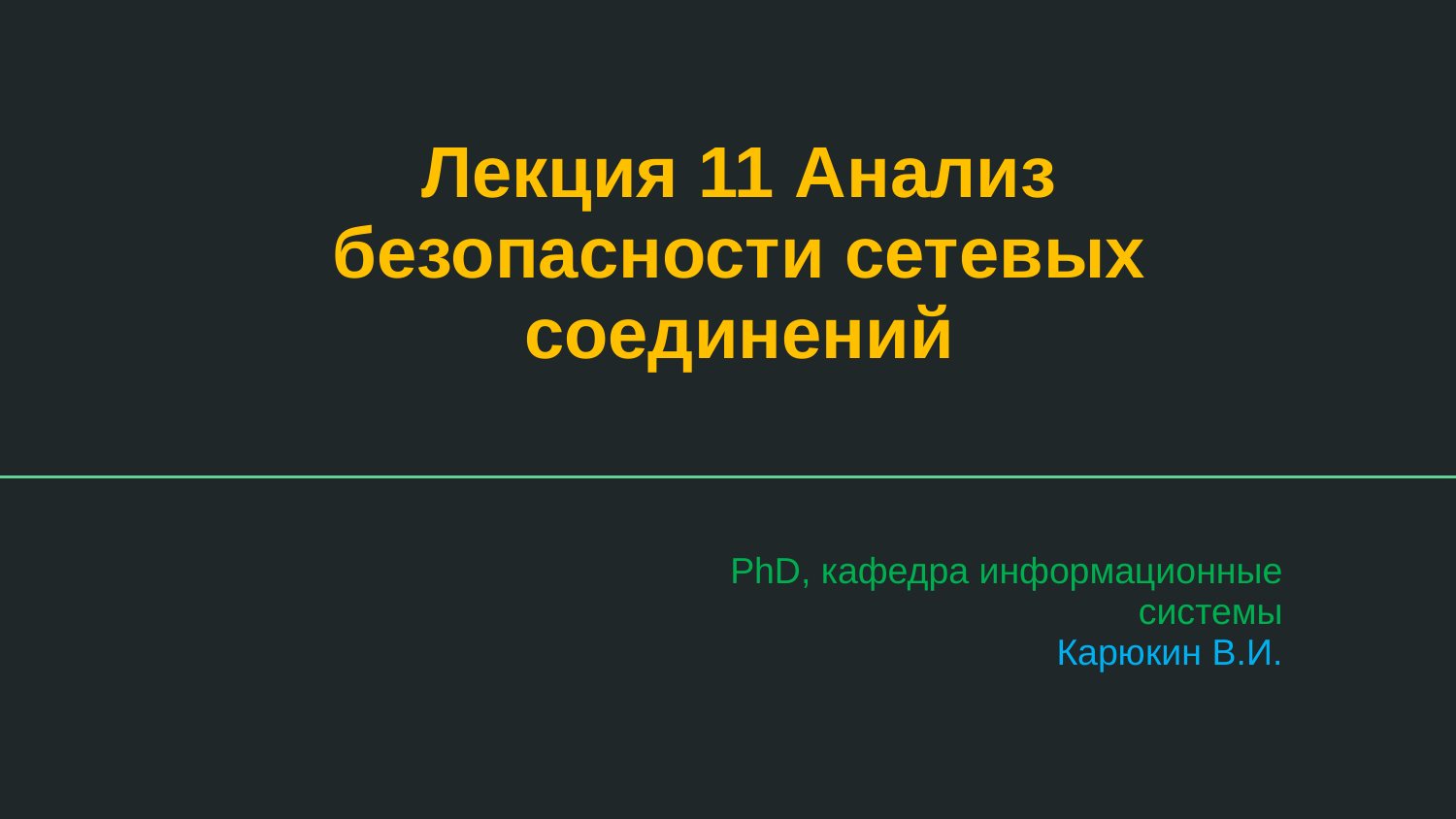

# Лекция 11 Анализ безопасности сетевых соединений
PhD, кафедра информационные системы
Карюкин В.И.